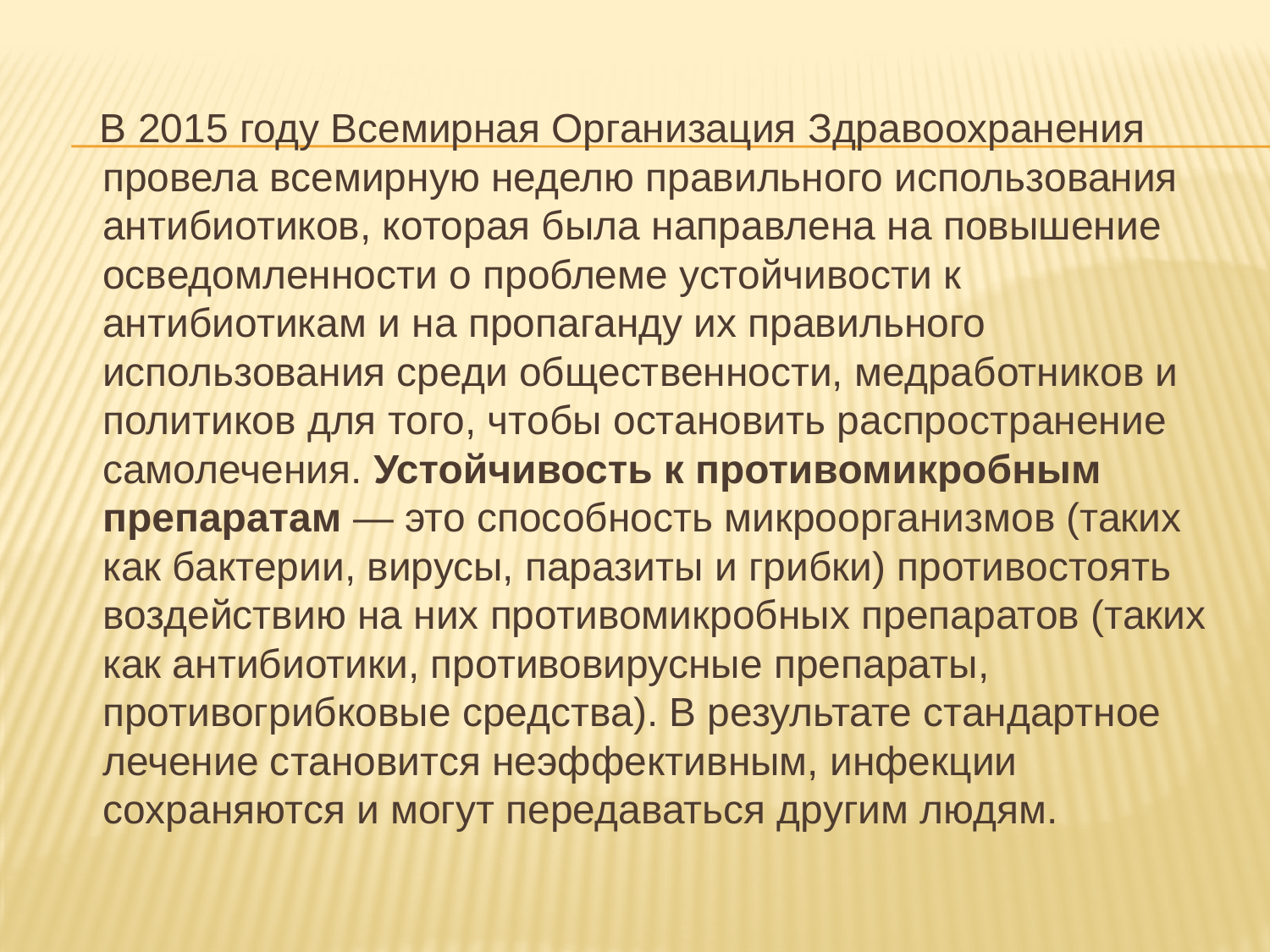

#
    В 2015 году Всемирная Организация Здравоохранения провела всемирную неделю правильного использования антибиотиков, которая была направлена на повышение осведомленности о проблеме устойчивости к антибиотикам и на пропаганду их правильного использования среди общественности, медработников и политиков для того, чтобы остановить распространение самолечения. Устойчивость к противомикробным препаратам — это способность микроорганизмов (таких как бактерии, вирусы, паразиты и грибки) противостоять воздействию на них противомикробных препаратов (таких как антибиотики, противовирусные препараты, противогрибковые средства). В результате стандартное лечение становится неэффективным, инфекции сохраняются и могут передаваться другим людям.